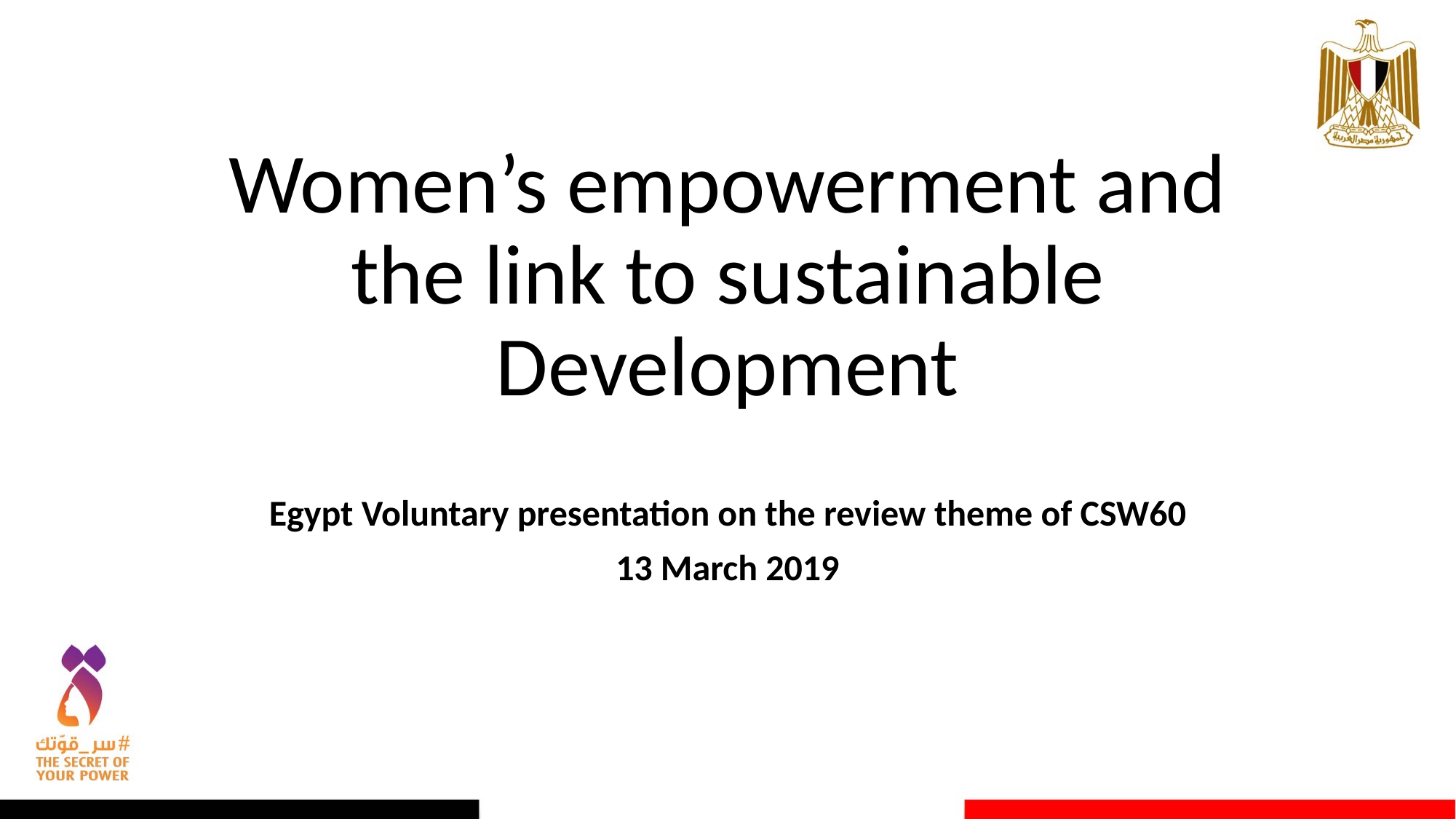

# Women’s empowerment and the link to sustainable Development

Egypt Voluntary presentation on the review theme of CSW60
13 March 2019